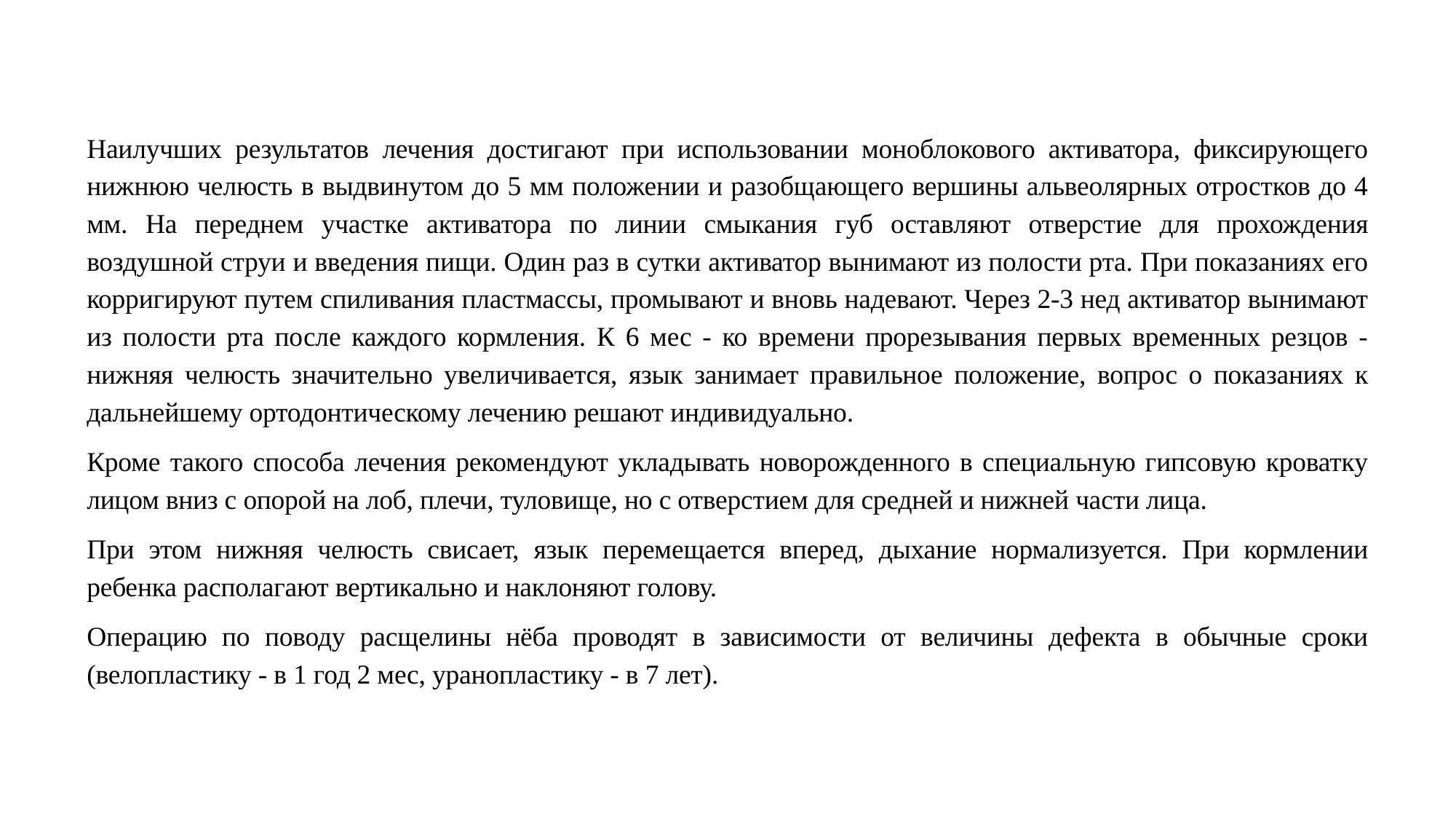

Наилучших результатов лечения достигают при использовании моноблокового активатора, фиксирующего нижнюю челюсть в выдвинутом до 5 мм положении и разобщающего вершины альвеолярных отростков до 4 мм. На переднем участке активатора по линии смыкания губ оставляют отверстие для прохождения воздушной струи и введения пищи. Один раз в сутки активатор вынимают из полости рта. При показаниях его корригируют путем спиливания пластмассы, промывают и вновь надевают. Через 2-3 нед активатор вынимают из полости рта после каждого кормления. К 6 мес - ко времени прорезывания первых временных резцов - нижняя челюсть значительно увеличивается, язык занимает правильное положение, вопрос о показаниях к дальнейшему ортодонтическому лечению решают индивидуально.
Кроме такого способа лечения рекомендуют укладывать новорожденного в специальную гипсовую кроватку лицом вниз с опорой на лоб, плечи, туловище, но с отверстием для средней и нижней части лица.
При этом нижняя челюсть свисает, язык перемещается вперед, дыхание нормализуется. При кормлении ребенка располагают вертикально и наклоняют голову.
Операцию по поводу расщелины нёба проводят в зависимости от величины дефекта в обычные сроки (велопластику - в 1 год 2 мес, уранопластику - в 7 лет).